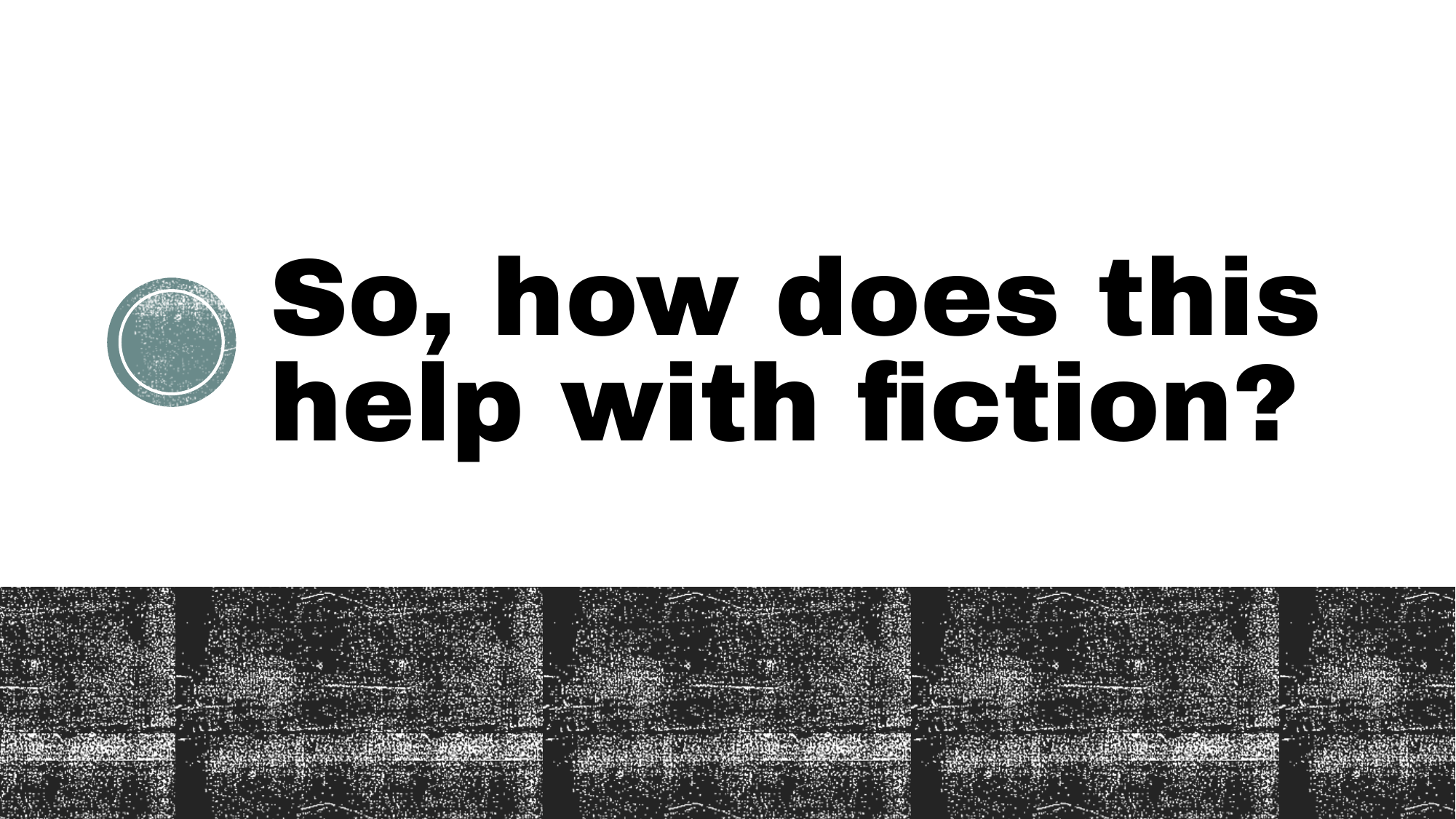

# So, how does this help with fiction?